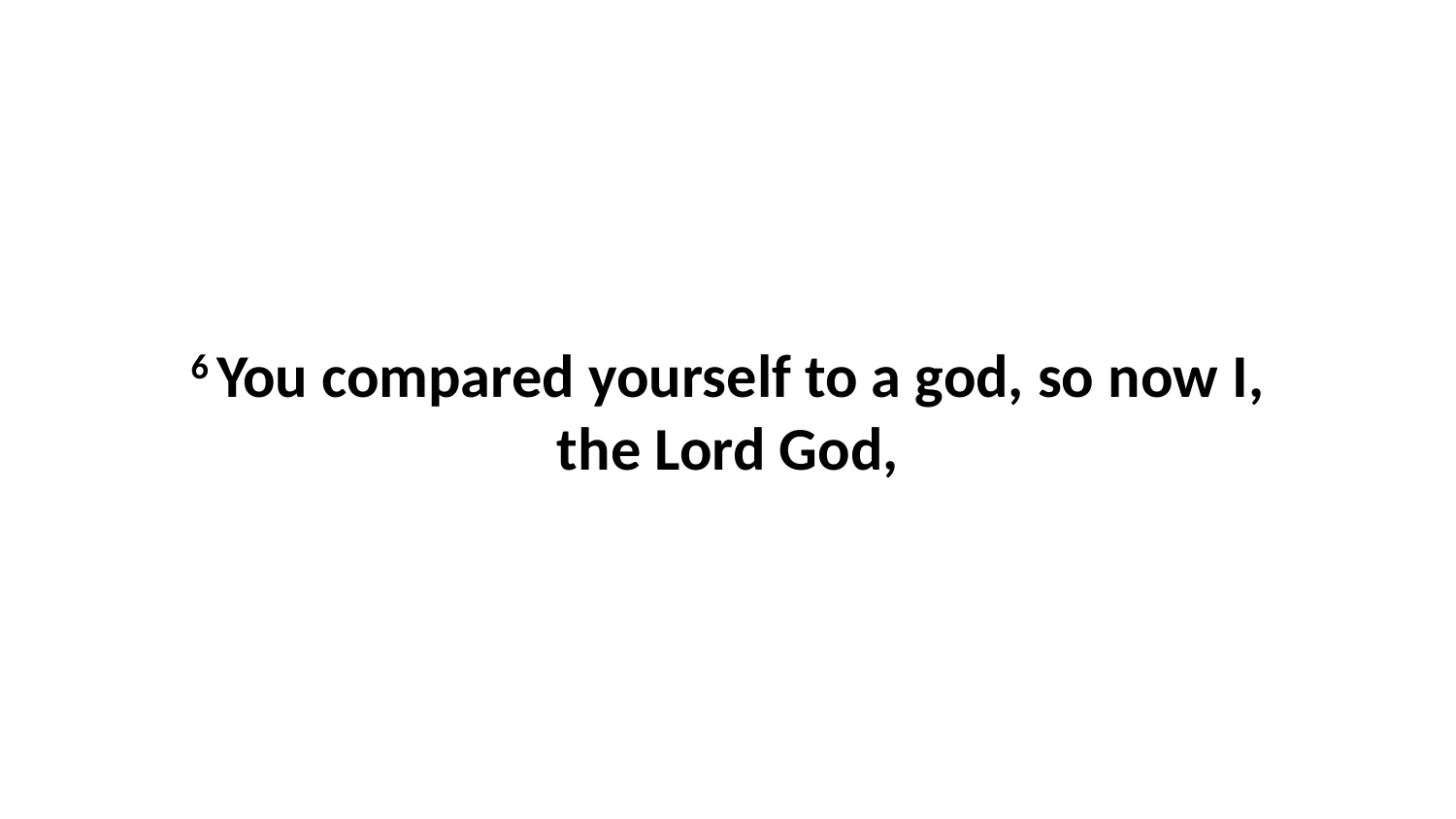

6 You compared yourself to a god, so now I, the Lord God,